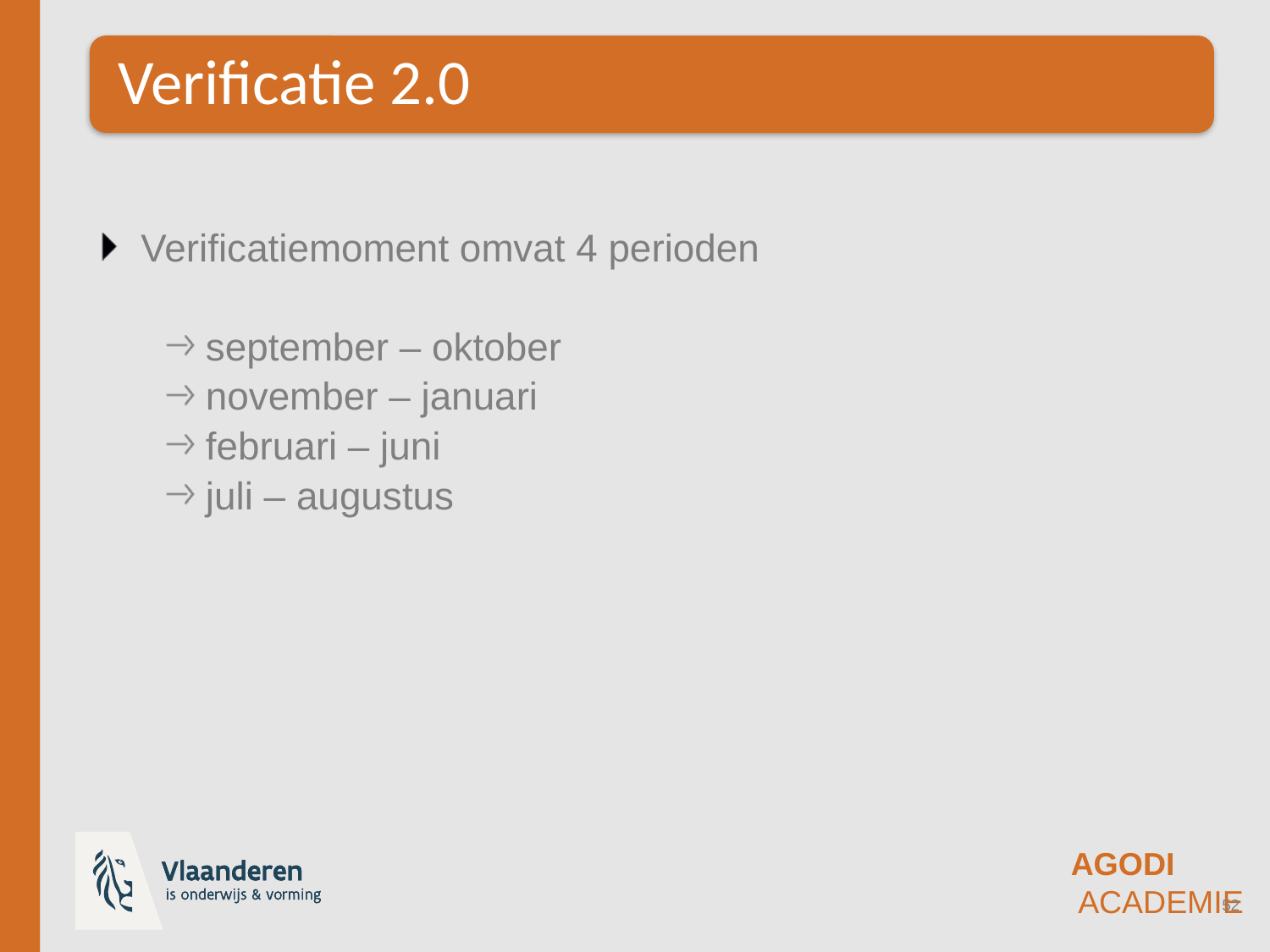

Verificatie 2.0
Verificatiemoment omvat 4 perioden

september – oktober
november – januari
februari – juni
juli – augustus
52